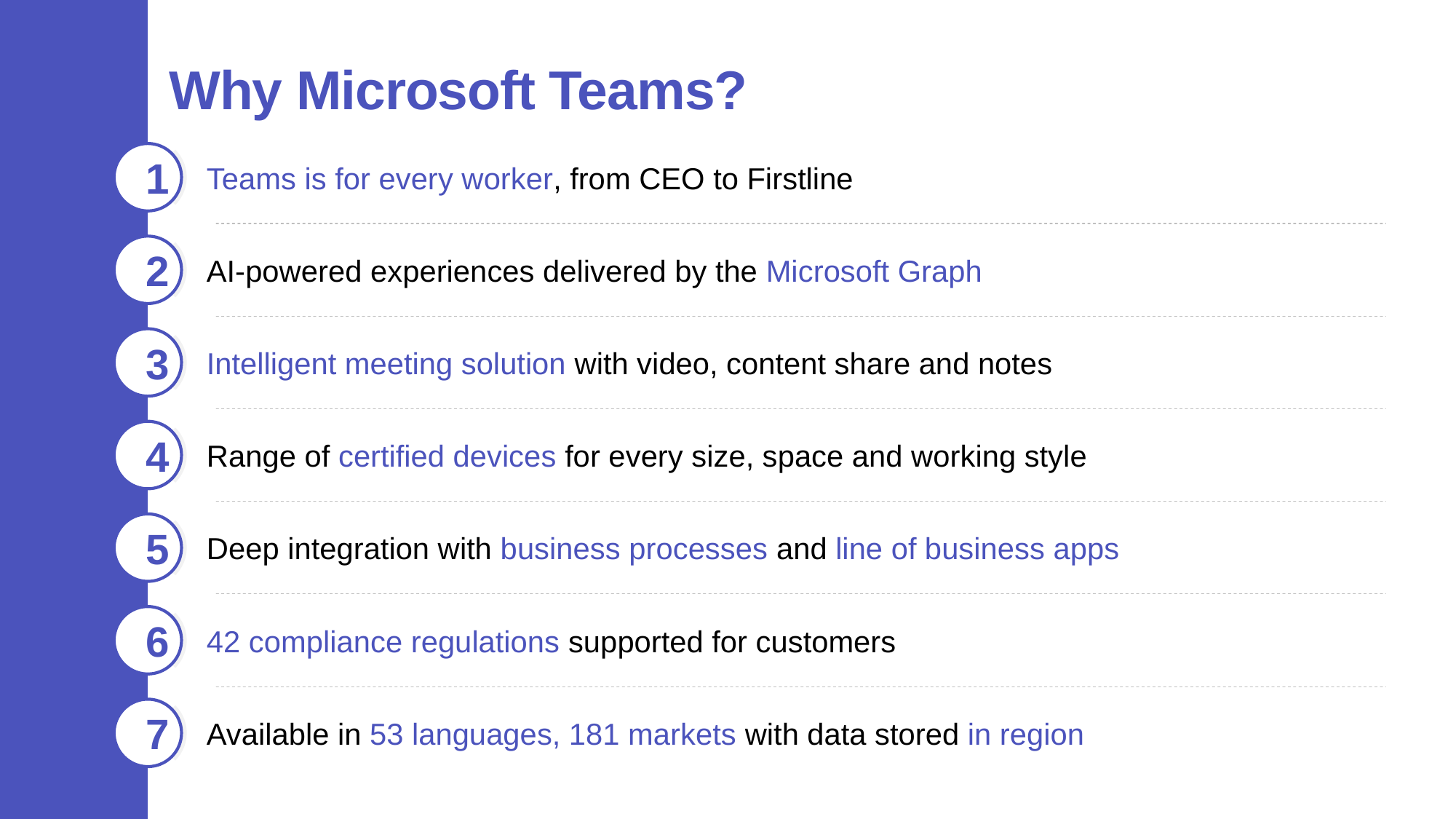

# Why Microsoft Teams?

1
Teams is for every worker, from CEO to Firstline

2
AI-powered experiences delivered by the Microsoft Graph

3
Intelligent meeting solution with video, content share and notes

4
Range of certified devices for every size, space and working style

5
Deep integration with business processes and line of business apps

6
42 compliance regulations supported for customers

7
Available in 53 languages, 181 markets with data stored in region